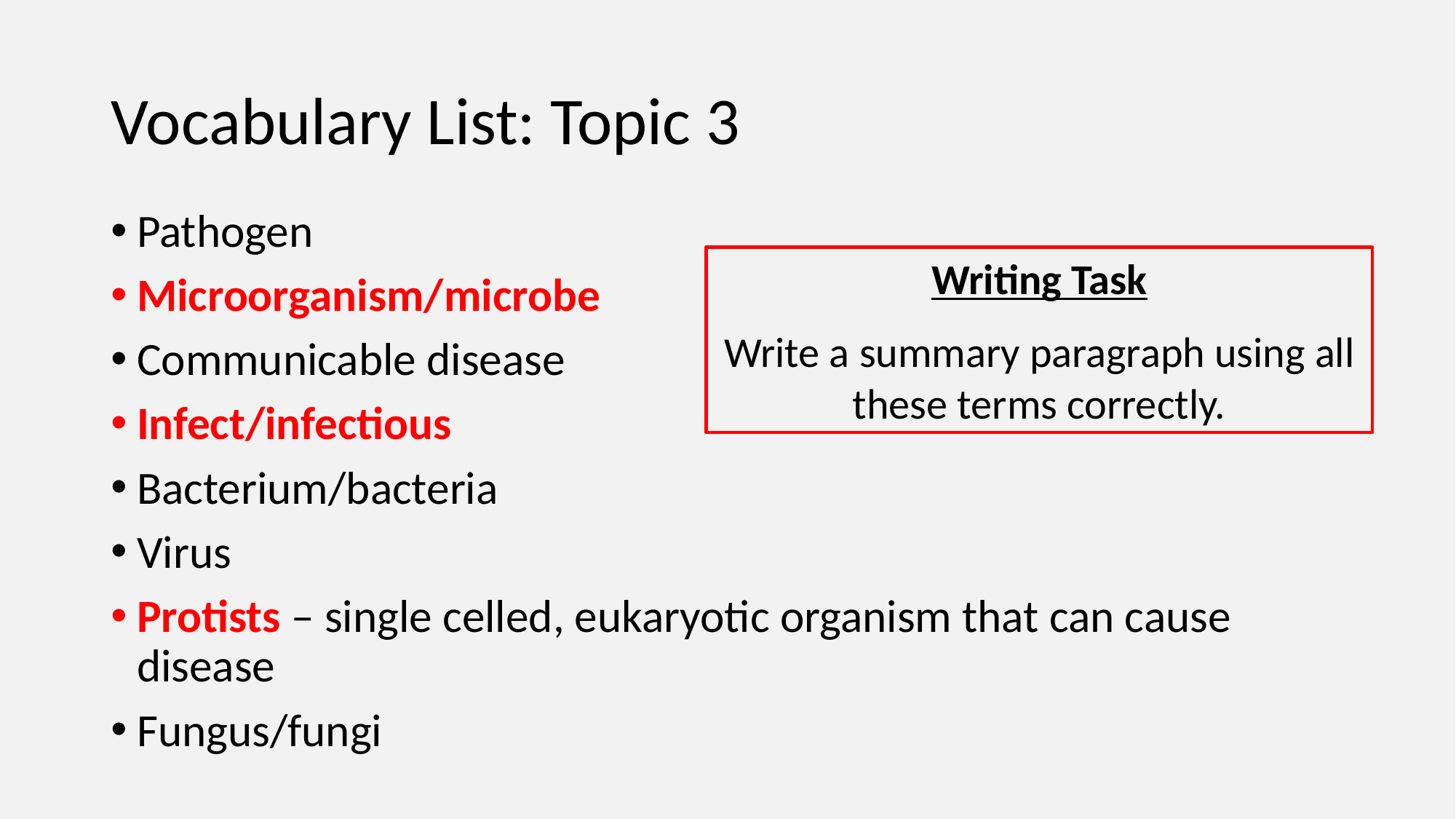

# Vocabulary List: Topic 3
Pathogen
Microorganism/microbe
Communicable disease
Infect/infectious
Bacterium/bacteria
Virus
Protists – single celled, eukaryotic organism that can cause disease
Fungus/fungi

Writing Task

Write a summary paragraph using all these terms correctly.